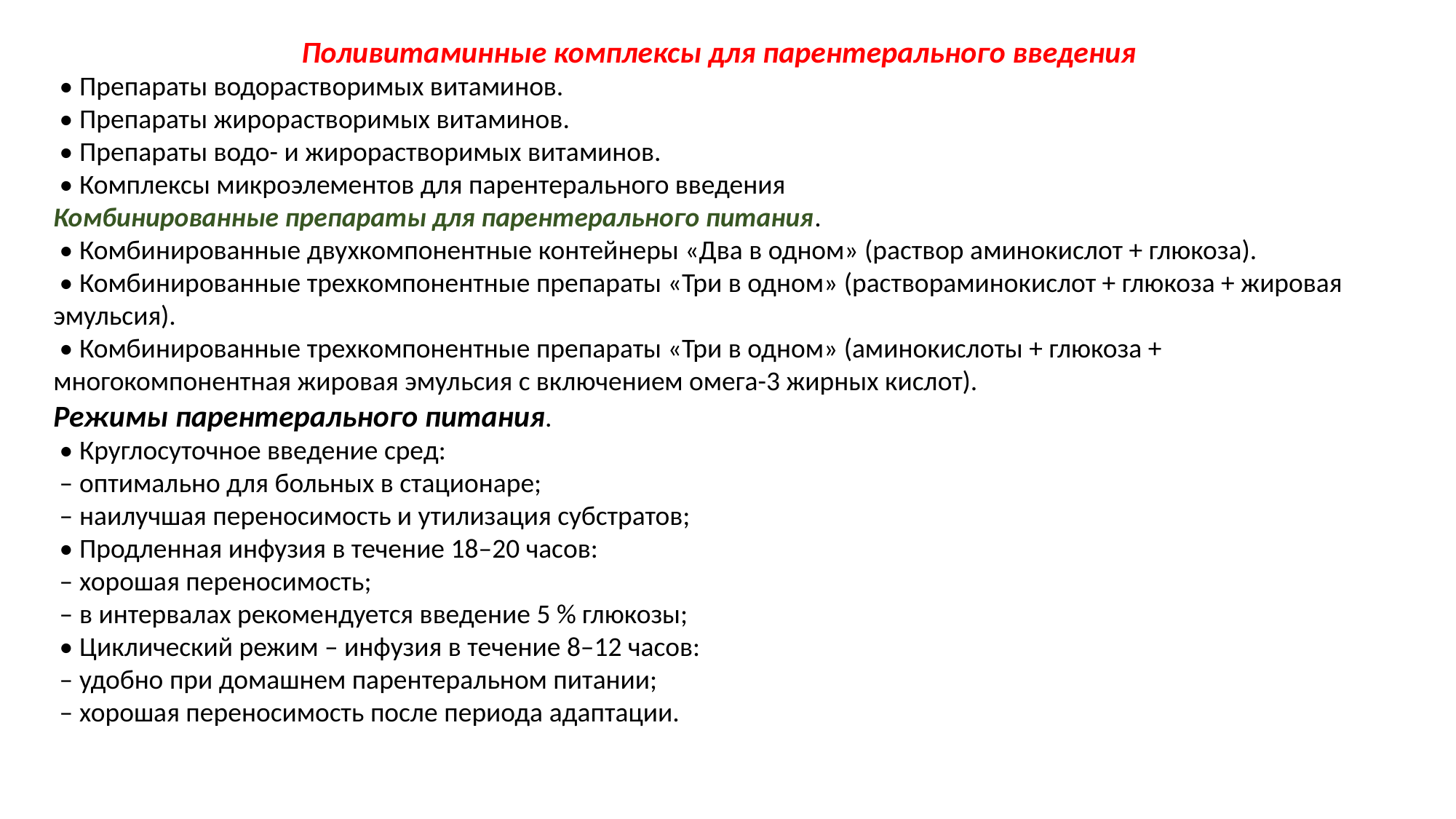

Поливитаминные комплексы для парентерального введения
 • Препараты водорастворимых витаминов.
 • Препараты жирорастворимых витаминов.
 • Препараты водо- и жирорастворимых витаминов.
 • Комплексы микроэлементов для парентерального введения
Комбинированные препараты для парентерального питания.
 • Комбинированные двухкомпонентные контейнеры «Два в одном» (раствор аминокислот + глюкоза).
 • Комбинированные трехкомпонентные препараты «Три в одном» (раствораминокислот + глюкоза + жировая эмульсия).
 • Комбинированные трехкомпонентные препараты «Три в одном» (аминокислоты + глюкоза + многокомпонентная жировая эмульсия с включением омега-3 жирных кислот).
Режимы парентерального питания.
 • Круглосуточное введение сред:
 – оптимально для больных в стационаре;
 – наилучшая переносимость и утилизация субстратов;
 • Продленная инфузия в течение 18–20 часов:
 – хорошая переносимость;
 – в интервалах рекомендуется введение 5 % глюкозы;
 • Циклический режим – инфузия в течение 8–12 часов:
 – удобно при домашнем парентеральном питании;
 – хорошая переносимость после периода адаптации.